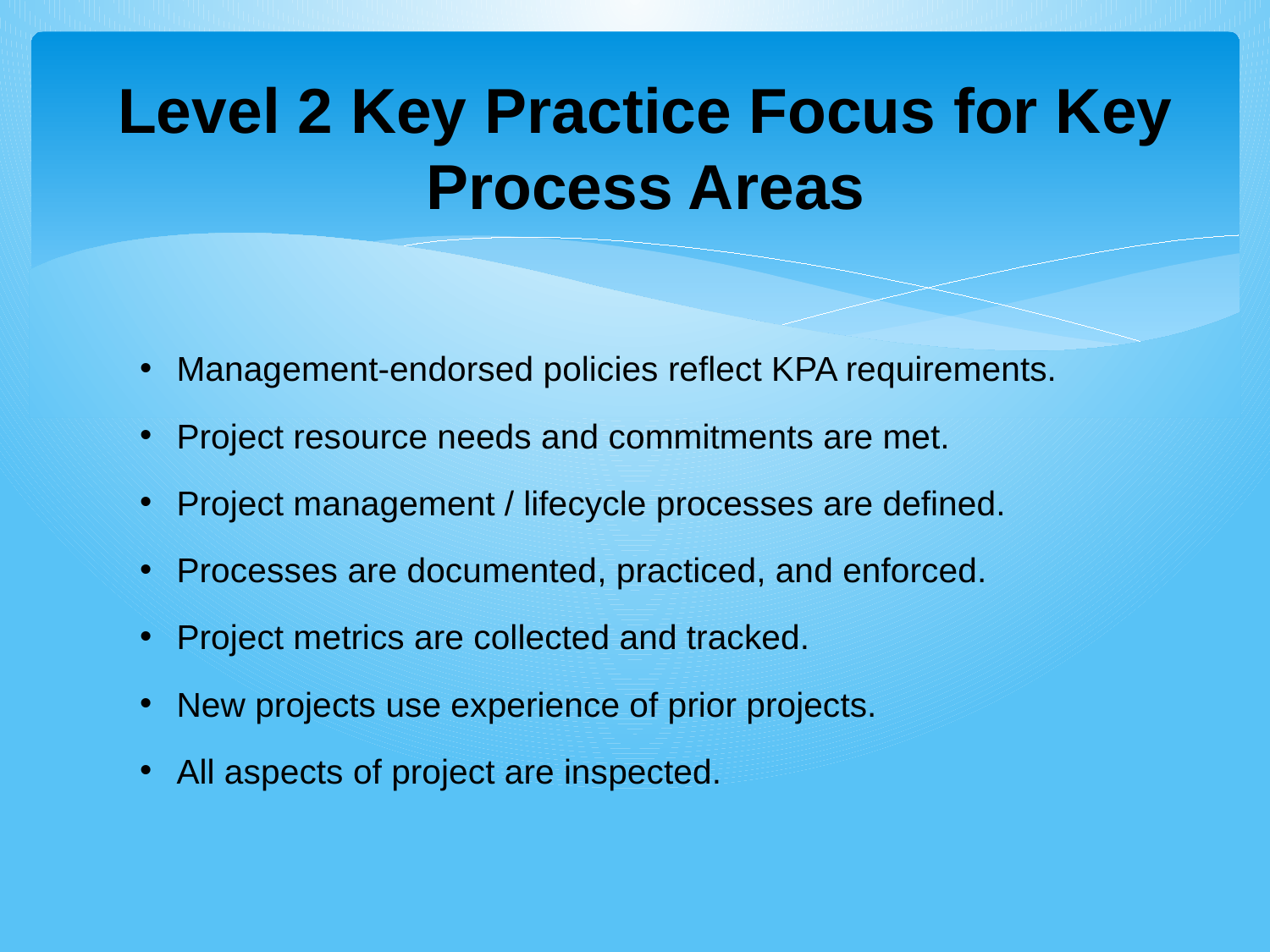

# Level 2 Key Practice Focus for Key Process Areas

Management-endorsed policies reflect KPA requirements.
Project resource needs and commitments are met.
Project management / lifecycle processes are defined.
Processes are documented, practiced, and enforced.
Project metrics are collected and tracked.
New projects use experience of prior projects.
All aspects of project are inspected.